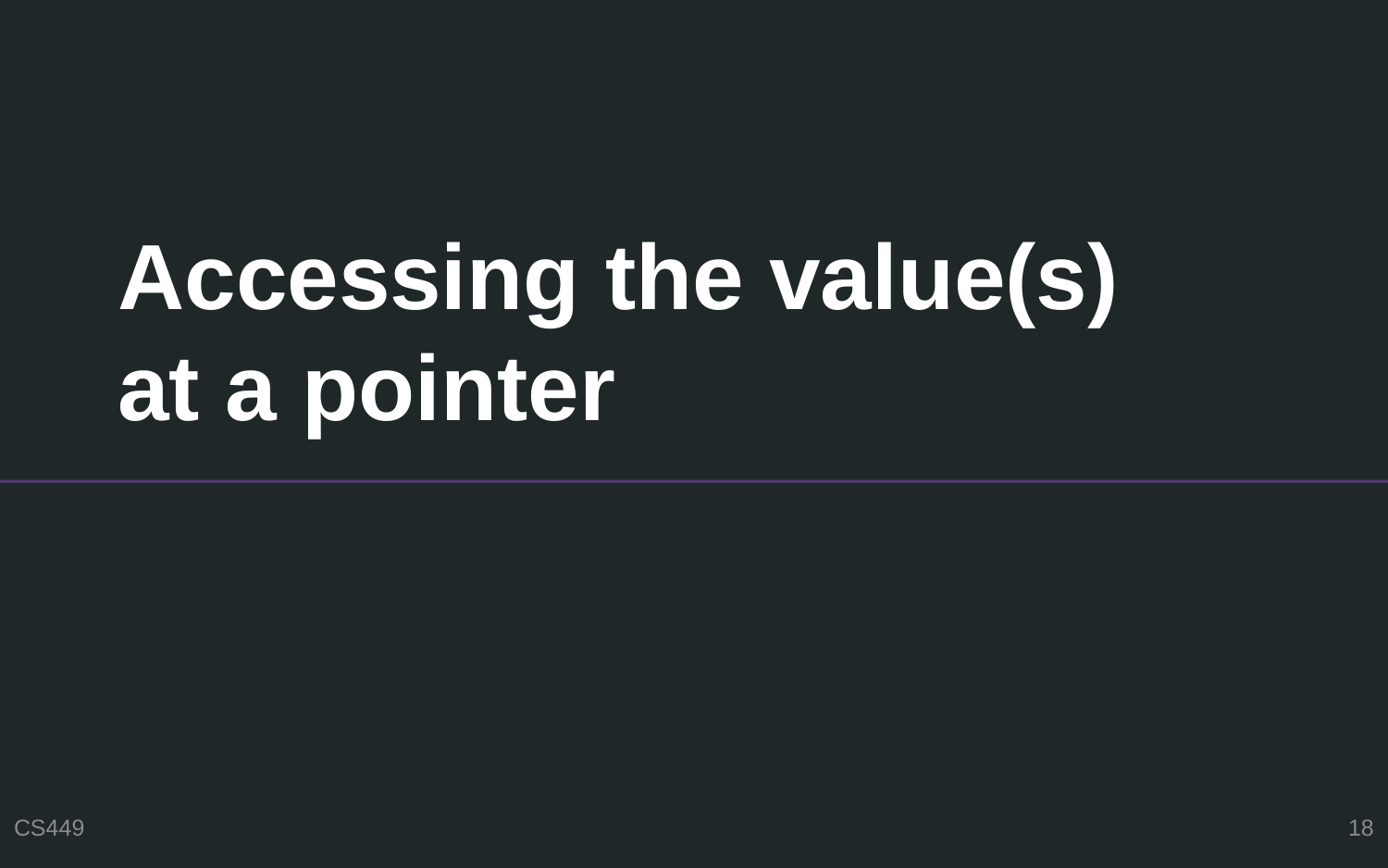

# Accessing the value(s) at a pointer
CS449
18